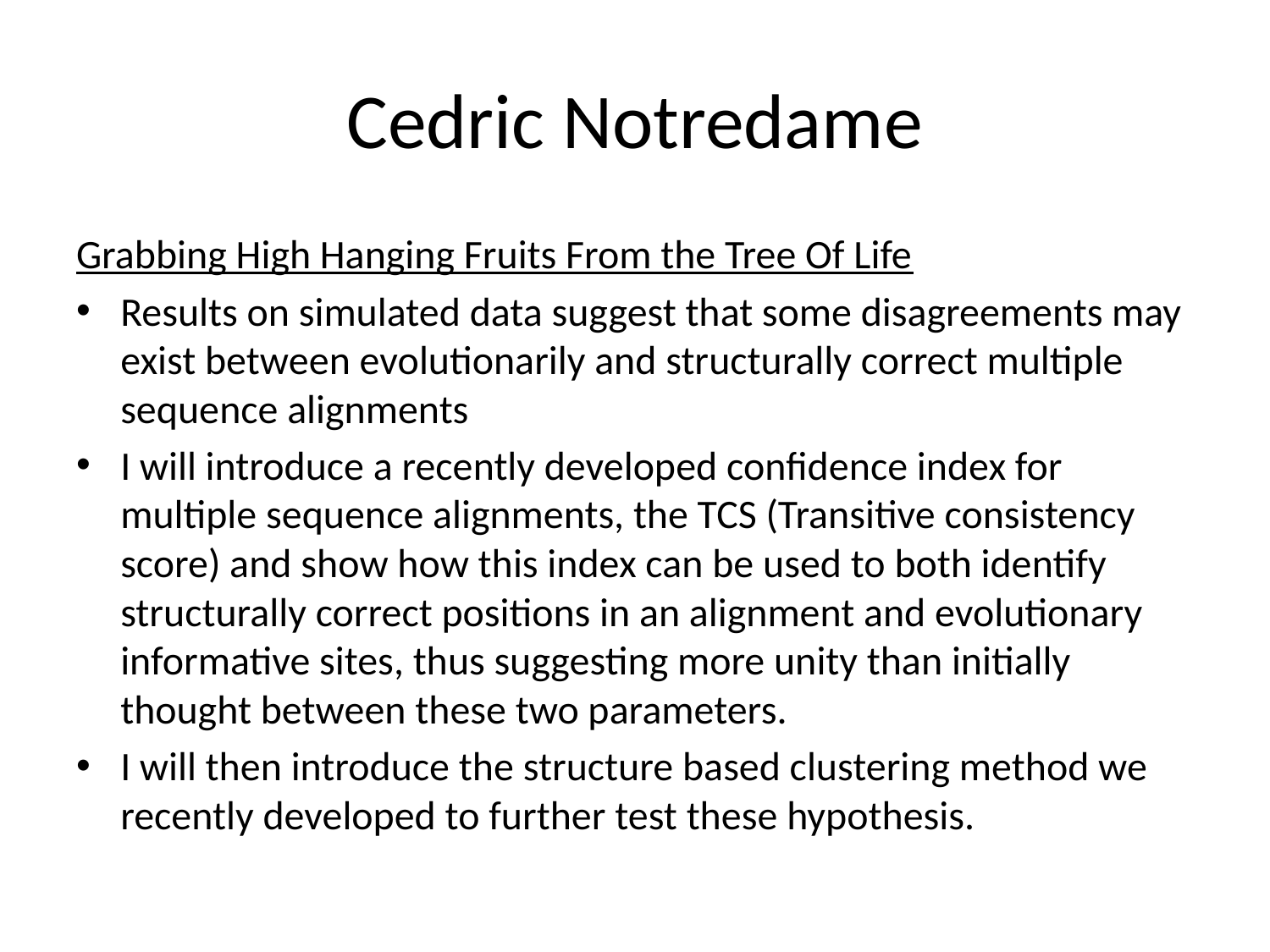

# Cedric Notredame
Grabbing High Hanging Fruits From the Tree Of Life
Results on simulated data suggest that some disagreements may exist between evolutionarily and structurally correct multiple sequence alignments
I will introduce a recently developed confidence index for multiple sequence alignments, the TCS (Transitive consistency score) and show how this index can be used to both identify structurally correct positions in an alignment and evolutionary informative sites, thus suggesting more unity than initially thought between these two parameters.
I will then introduce the structure based clustering method we recently developed to further test these hypothesis.